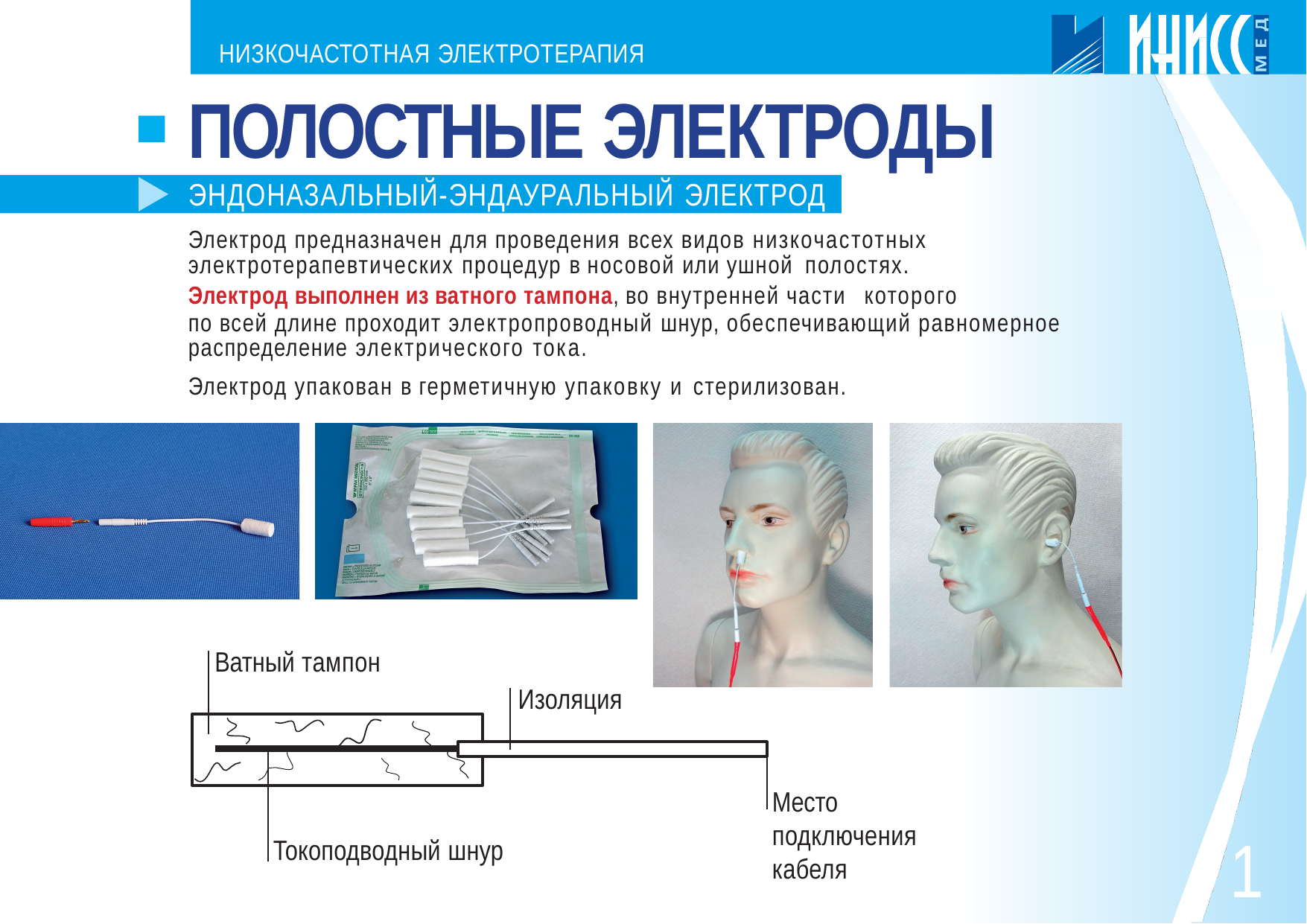

НИЗКОЧАСТОТНАЯ ЭЛЕКТРОТЕРАПИЯ

# ПОЛОСТНЫЕ ЭЛЕКТРОДЫ

ЭНДОНАЗАЛЬНЫЙ-ЭНДАУРАЛЬНЫЙ ЭЛЕКТРОД
Электрод предназначен для проведения всех видов низкочастотных  электротерапевтических процедур в носовой или ушной полостях.
Электрод выполнен из ватного тампона, во внутренней части  которого
по всей длине проходит электропроводный шнур, обеспечивающий равномерное  распределение электрического тока.
Электрод упакован в герметичную упаковку и стерилизован.

Ватный тампон
Изоляция

Место подключения кабеля

10
Токоподводный шнур